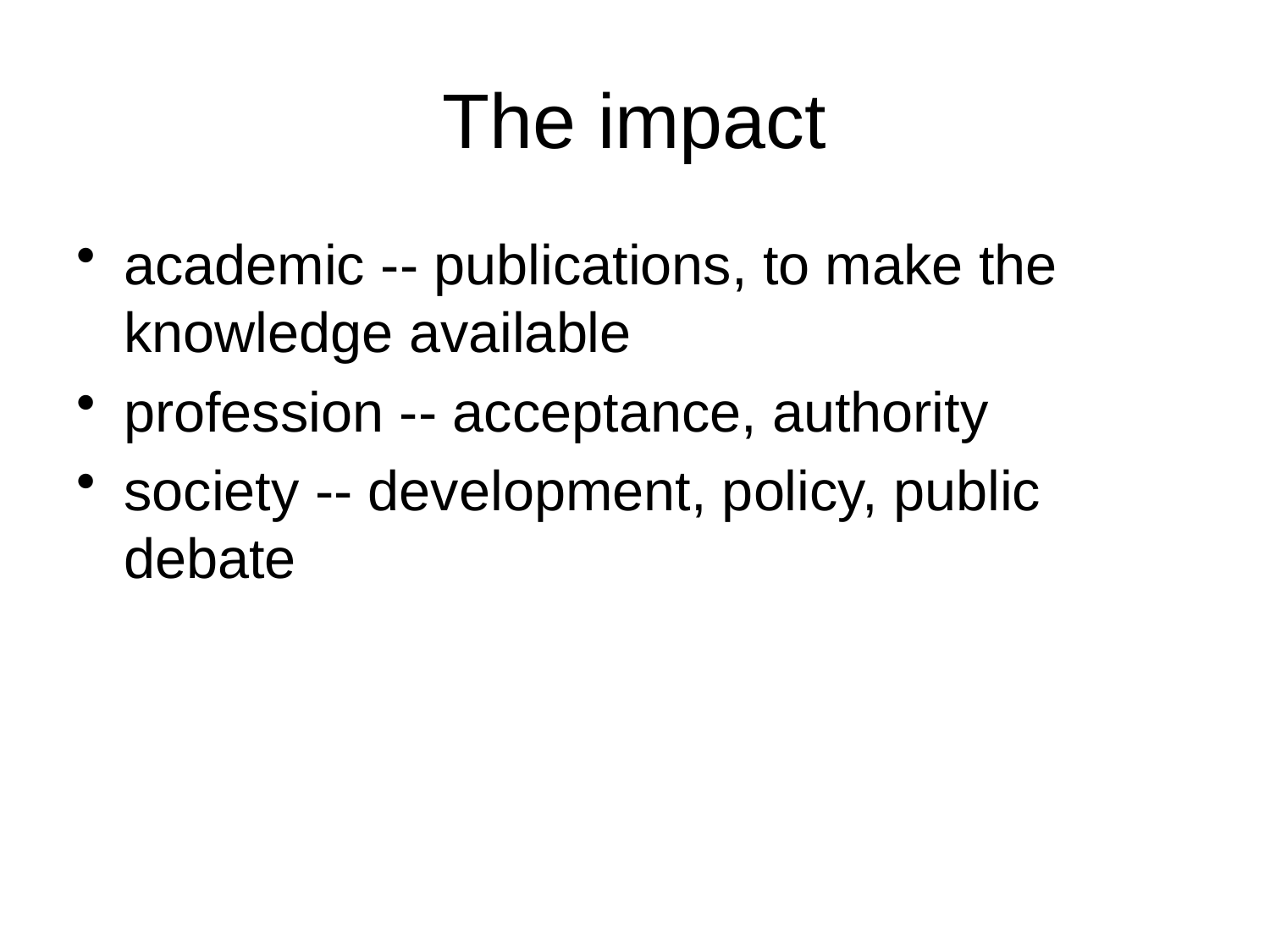

# The impact
academic -- publications, to make the knowledge available
profession -- acceptance, authority
society -- development, policy, public debate